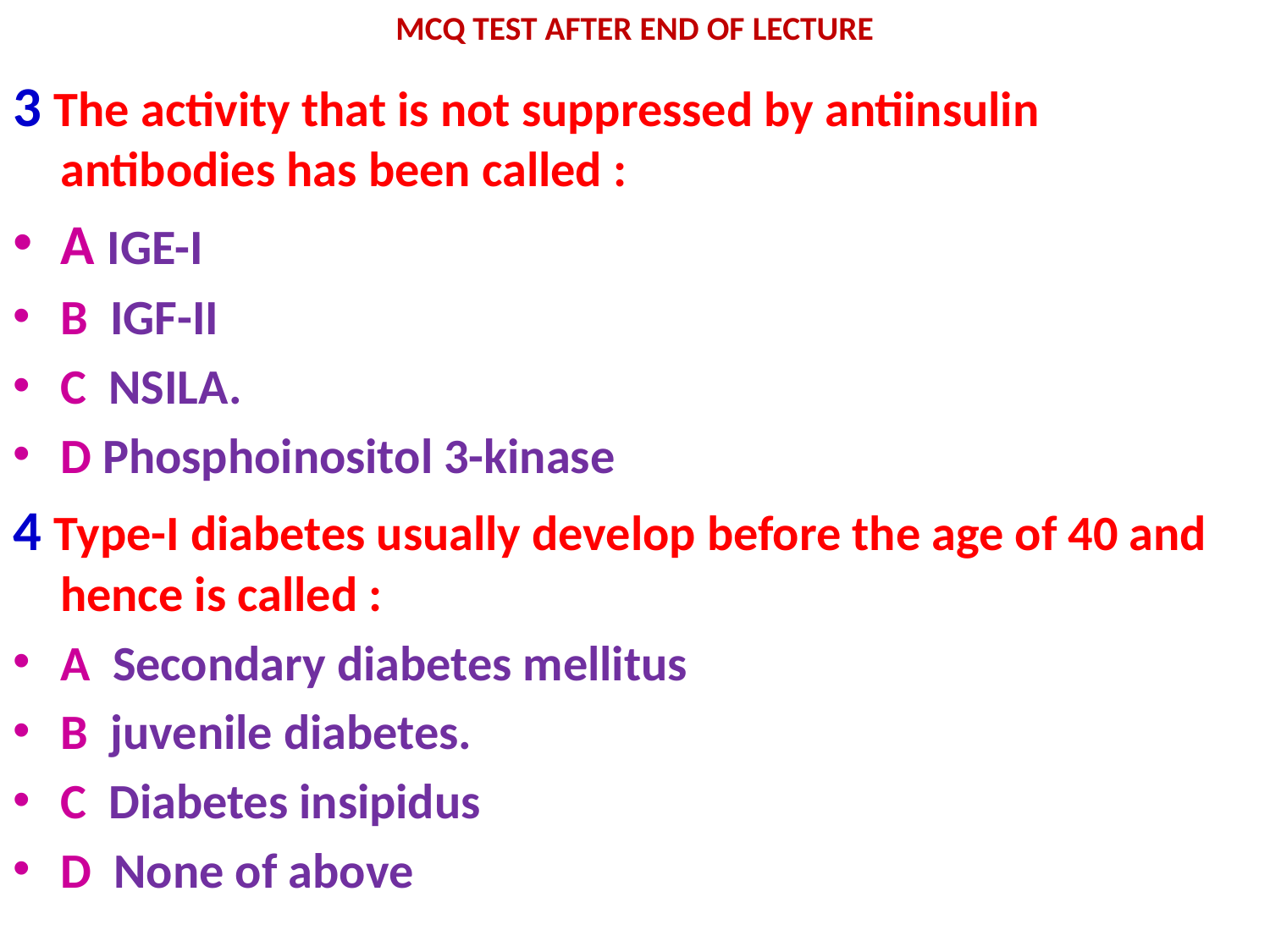

# MCQ TEST AFTER END OF LECTURE
3 The activity that is not suppressed by antiinsulin antibodies has been called :
A IGE-I
B  IGF-II
C  NSILA.
D Phosphoinositol 3-kinase
4 Type-I diabetes usually develop before the age of 40 and hence is called :
A  Secondary diabetes mellitus
B  juvenile diabetes.
C  Diabetes insipidus
D  None of above